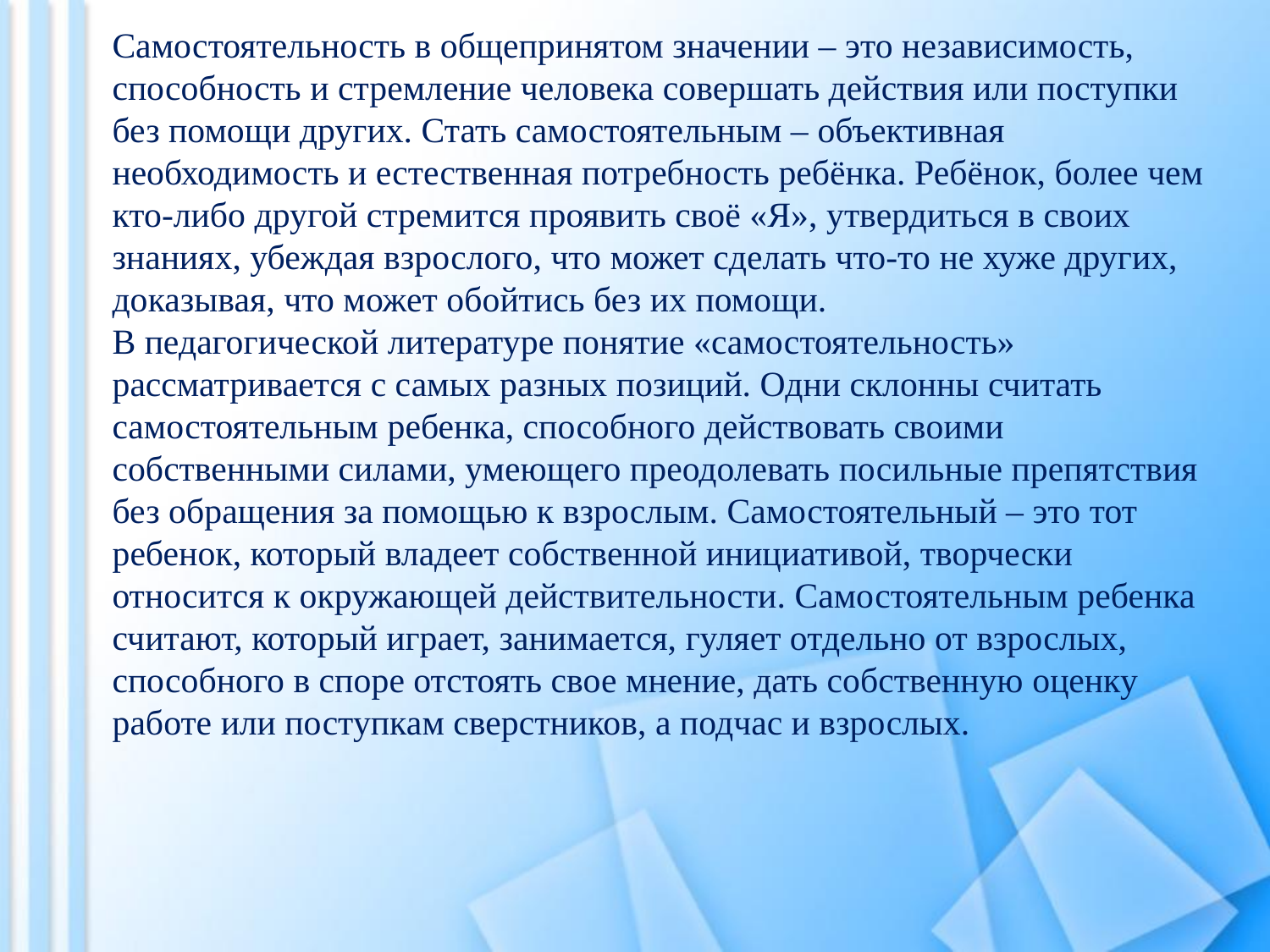

Самостоятельность в общепринятом значении – это независимость, способность и стремление человека совершать действия или поступки без помощи других. Стать самостоятельным – объективная необходимость и естественная потребность ребёнка. Ребёнок, более чем кто-либо другой стремится проявить своё «Я», утвердиться в своих знаниях, убеждая взрослого, что может сделать что-то не хуже других, доказывая, что может обойтись без их помощи.
В педагогической литературе понятие «самостоятельность» рассматривается с самых разных позиций. Одни склонны считать самостоятельным ребенка, способного действовать своими собственными силами, умеющего преодолевать посильные препятствия без обращения за помощью к взрослым. Самостоятельный – это тот ребенок, который владеет собственной инициативой, творчески относится к окружающей действительности. Самостоятельным ребенка считают, который играет, занимается, гуляет отдельно от взрослых, способного в споре отстоять свое мнение, дать собственную оценку работе или поступкам сверстников, а подчас и взрослых.